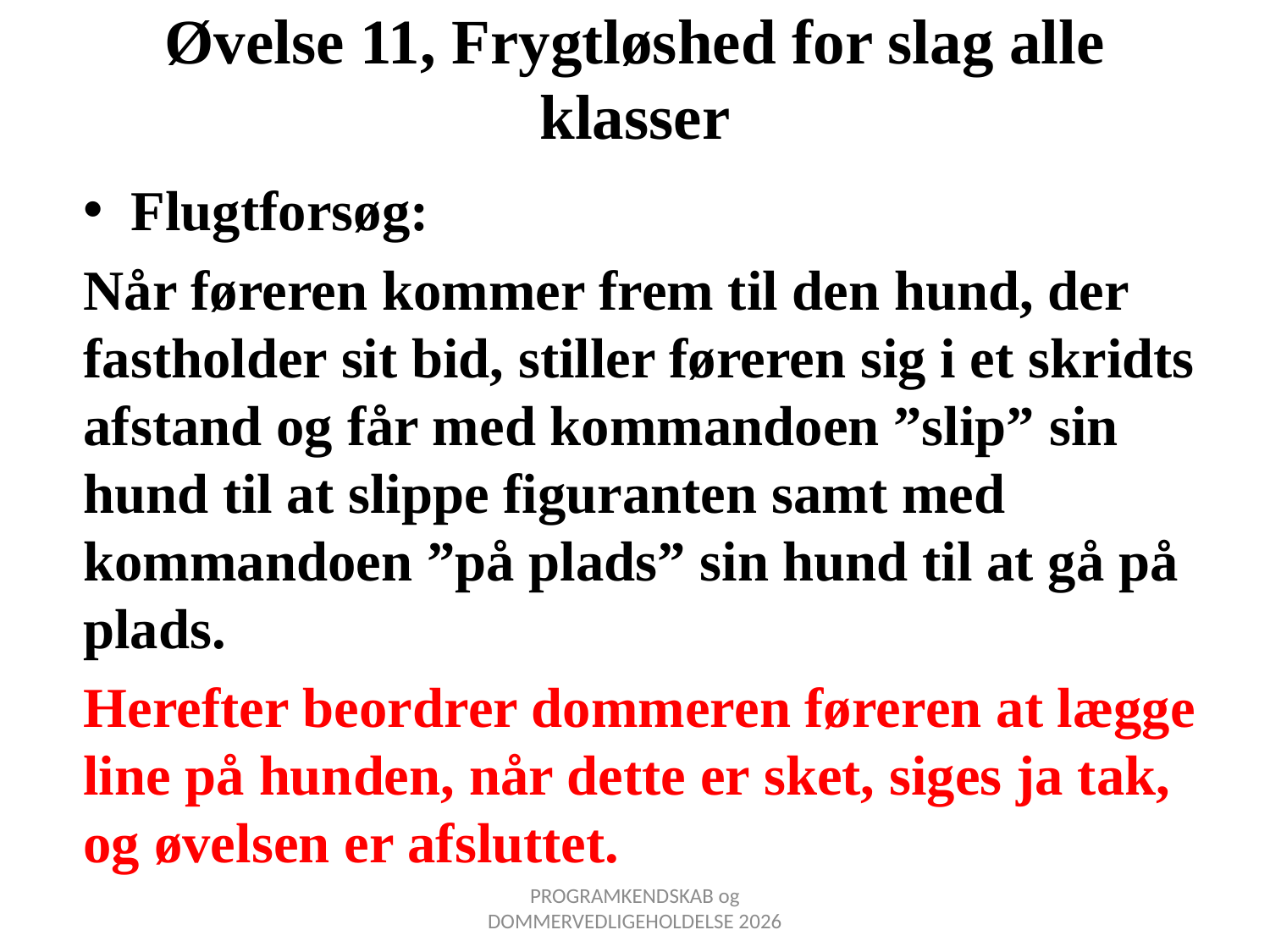

# Øvelse 11, Frygtløshed for slag alle klasser
Flugtforsøg:
Når føreren kommer frem til den hund, der fastholder sit bid, stiller føreren sig i et skridts afstand og får med kommandoen ”slip” sin hund til at slippe figuranten samt med kommandoen ”på plads” sin hund til at gå på plads.
Herefter beordrer dommeren føreren at lægge line på hunden, når dette er sket, siges ja tak, og øvelsen er afsluttet.

PROGRAMKENDSKAB og DOMMERVEDLIGEHOLDELSE 2026